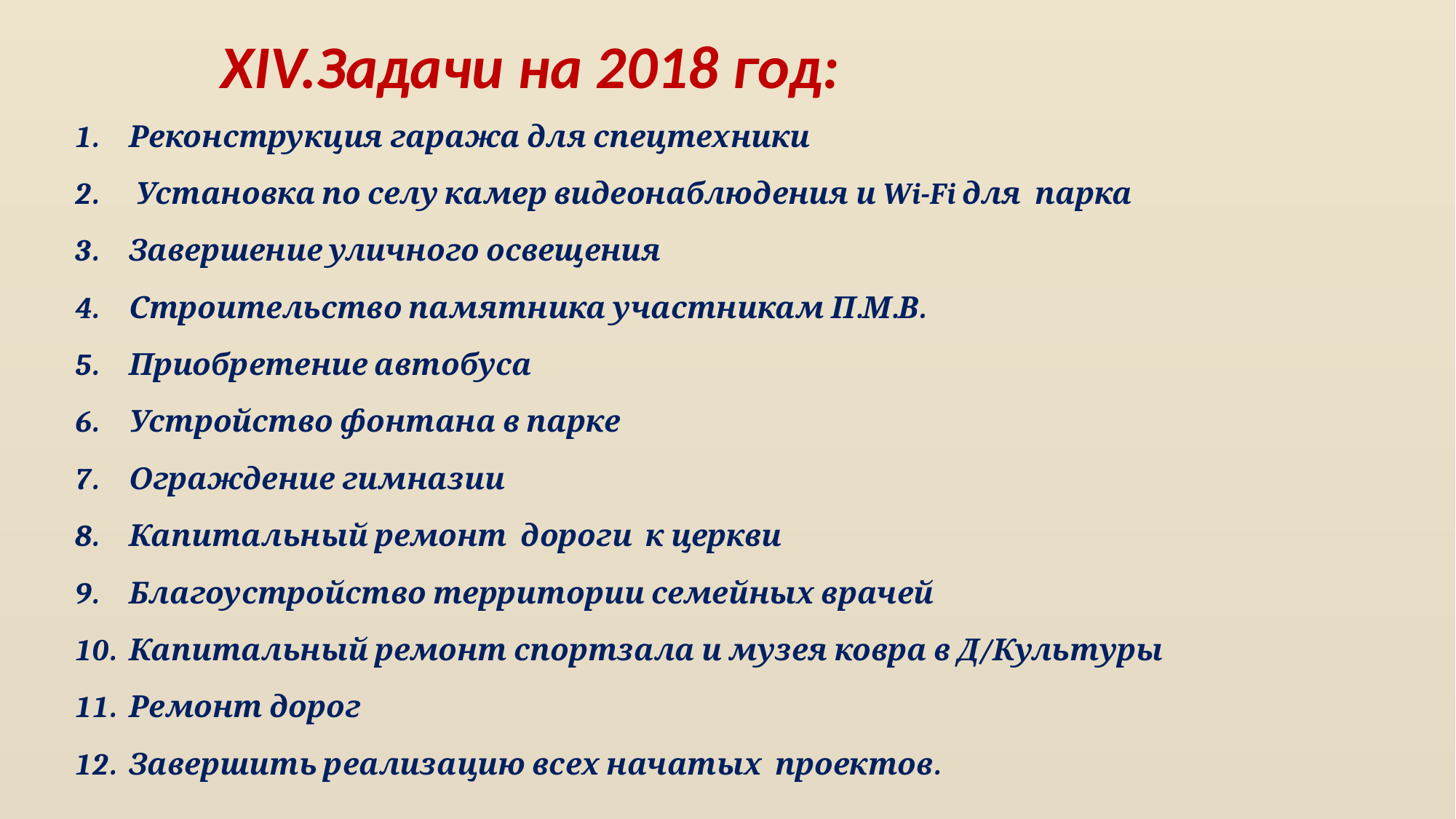

XIV.Задачи на 2018 год:
Реконструкция гаража для спецтехники
 Установка по селу камер видеонаблюдения и Wi-Fi для  парка
Завершение уличного освещения
Строительство памятника участникам П.М.В.
Приобретение автобуса
Устройство фонтана в парке
Ограждение гимназии
Капитальный ремонт  дороги  к церкви
Благоустройство территории семейных врачей
Капитальный ремонт спортзала и музея ковра в Д/Культуры
Ремонт дорог
Завершить реализацию всех начатых  проектов.